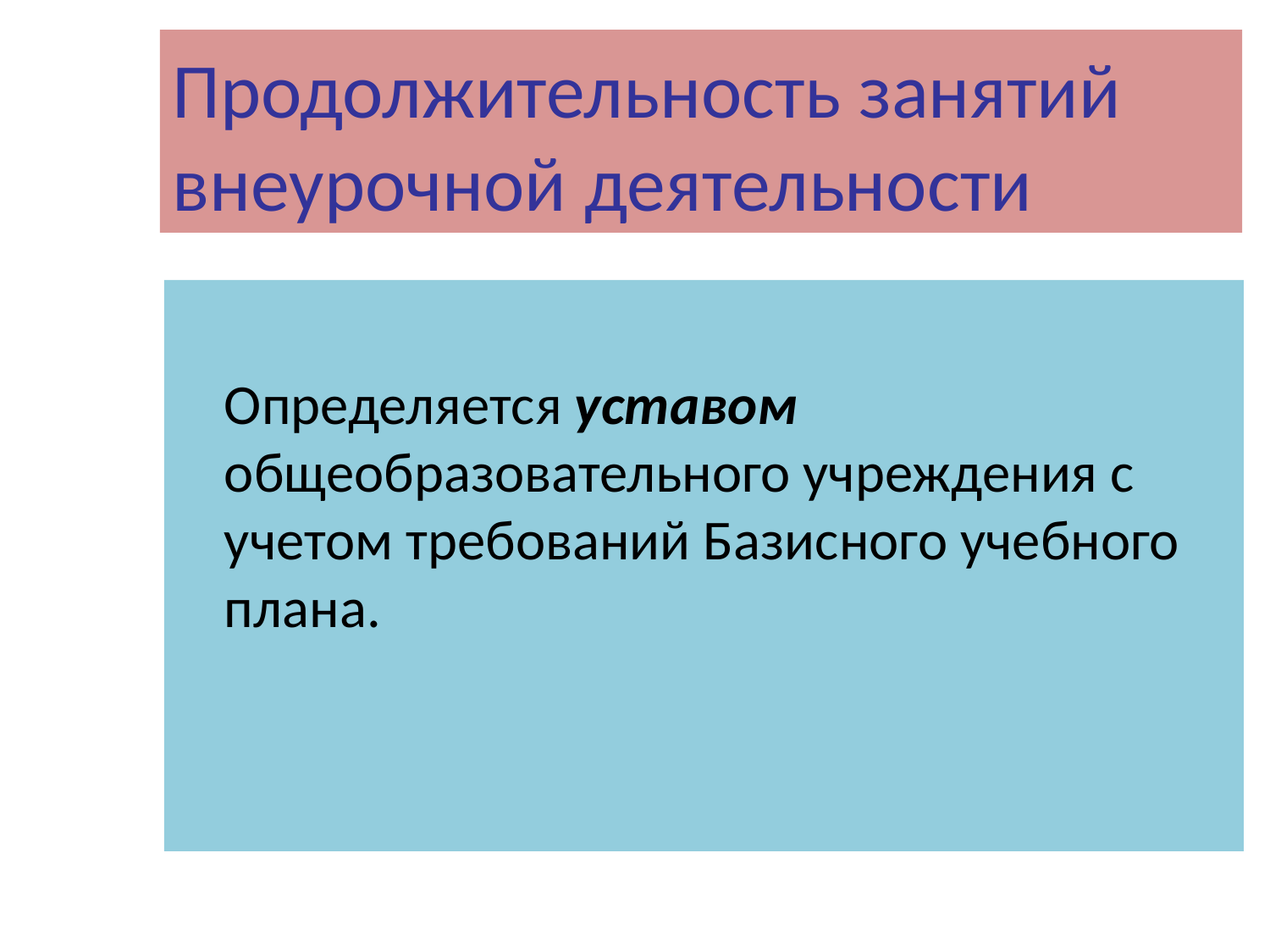

Продолжительность занятий внеурочной деятельности

	Определяется уставом общеобразовательного учреждения с учетом требований Базисного учебного плана.